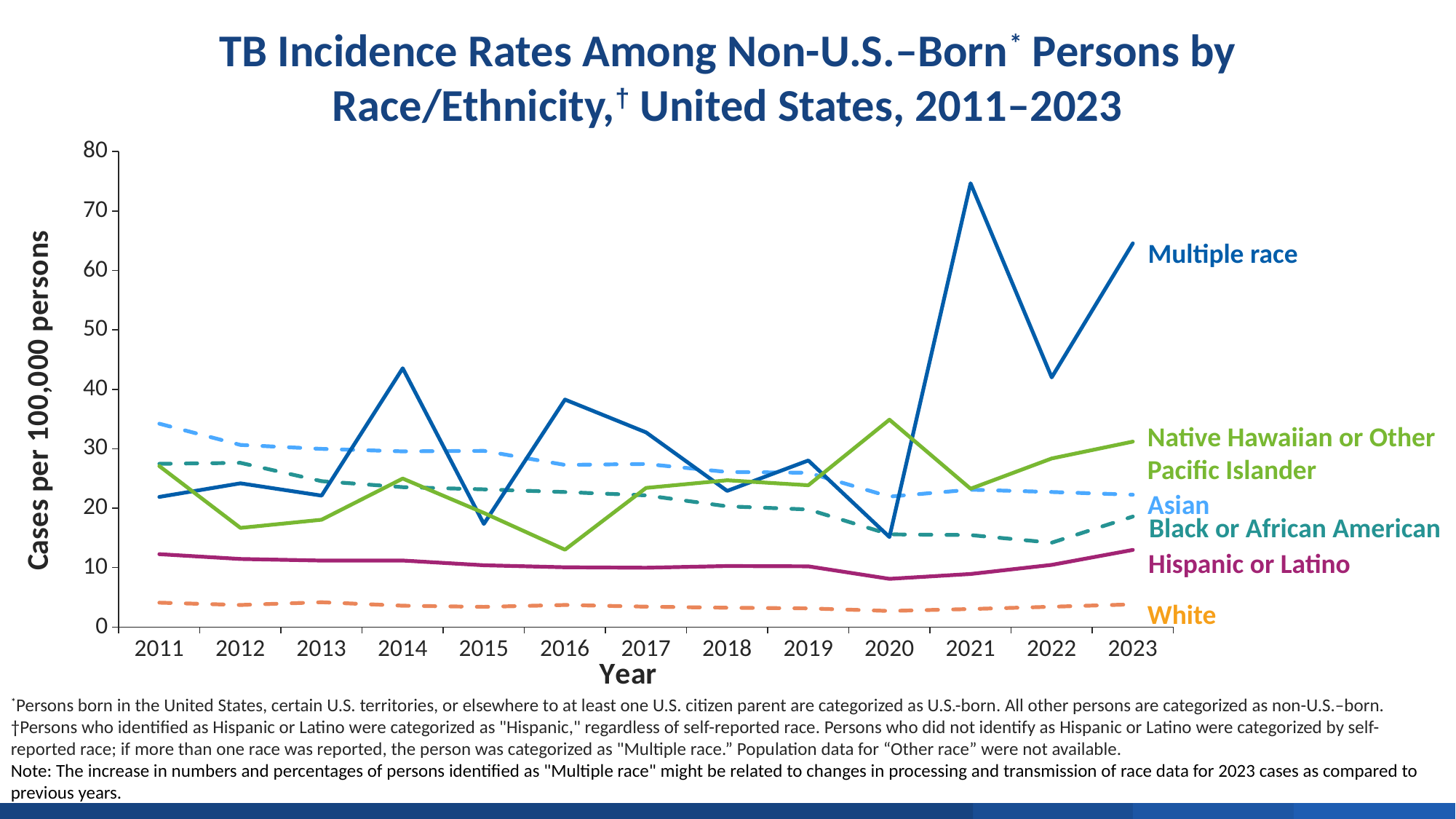

TB Incidence Rates Among Non-U.S.–Born* Persons by Race/Ethnicity,† United States, 2011–2023

### Chart

| Category | Asian | Black | Multiple | Native Hawaiian | White | Hispanic |
|---|---|---|---|---|---|---|
| 2011 | 34.211767782895 | 27.46646471670644 | 21.896066670205425 | 27.082115825933265 | 4.096038878340713 | 12.25919996735268 |
| 2012 | 30.639454346529813 | 27.623048968020154 | 24.181026802759185 | 16.683535574859025 | 3.708264892800347 | 11.45489659083897 |
| 2013 | 29.97151483595078 | 24.54314808736656 | 22.113203220337596 | 18.051887403314485 | 4.167271974747623 | 11.175078719053039 |
| 2014 | 29.55663440954846 | 23.538544223681143 | 43.532542629037025 | 24.98237850087884 | 3.5849771596834246 | 11.187174886073356 |
| 2015 | 29.64294342029974 | 23.167033500557682 | 17.348932286362984 | 19.200574778496595 | 3.3875343235960687 | 10.38776676177902 |
| 2016 | 27.277472872285802 | 22.713538985811873 | 38.26452965066223 | 13.012758040223266 | 3.708592769854235 | 10.046092767278118 |
| 2017 | 27.431402928433304 | 22.158373462008 | 32.747241674643554 | 23.40879560050346 | 3.423972633120554 | 9.971089913012616 |
| 2018 | 26.08751644892145 | 20.313056373053364 | 22.906958479501547 | 24.69611932623574 | 3.245385056232824 | 10.261784314220371 |
| 2019 | 25.96230685009244 | 19.78346570822559 | 28.01890757392581 | 23.8548879284973 | 3.135301315520177 | 10.207390594804728 |
| 2020 | 21.94395913769906 | 15.598032248239452 | 15.14810717515343 | 34.884104633457625 | 2.700072824821332 | 8.101070078611063 |
| 2021 | 23.112619692708613 | 15.469533625693746 | 74.65768656479334 | 23.270822732180754 | 3.0250778957558158 | 8.920868126250989 |
| 2022 | 22.720018497714175 | 14.193067266172498 | 41.99811216406708 | 28.35868059212925 | 3.410446639697967 | 10.450258421403598 |
| 2023 | 22.26004670509908 | 18.58759924661952 | 64.55283043988719 | 31.193799436601783 | 3.8101717979248173 | 12.9750553107049 |
Multiple race
Native Hawaiian or Other Pacific Islander
Asian
Black or African American
Hispanic or Latino
White
*Persons born in the United States, certain U.S. territories, or elsewhere to at least one U.S. citizen parent are categorized as U.S.-born. All other persons are categorized as non-U.S.–born.
†Persons who identified as Hispanic or Latino were categorized as "Hispanic," regardless of self-reported race. Persons who did not identify as Hispanic or Latino were categorized by self-reported race; if more than one race was reported, the person was categorized as "Multiple race.” Population data for “Other race” were not available.
Note: The increase in numbers and percentages of persons identified as "Multiple race" might be related to changes in processing and transmission of race data for 2023 cases as compared to previous years.